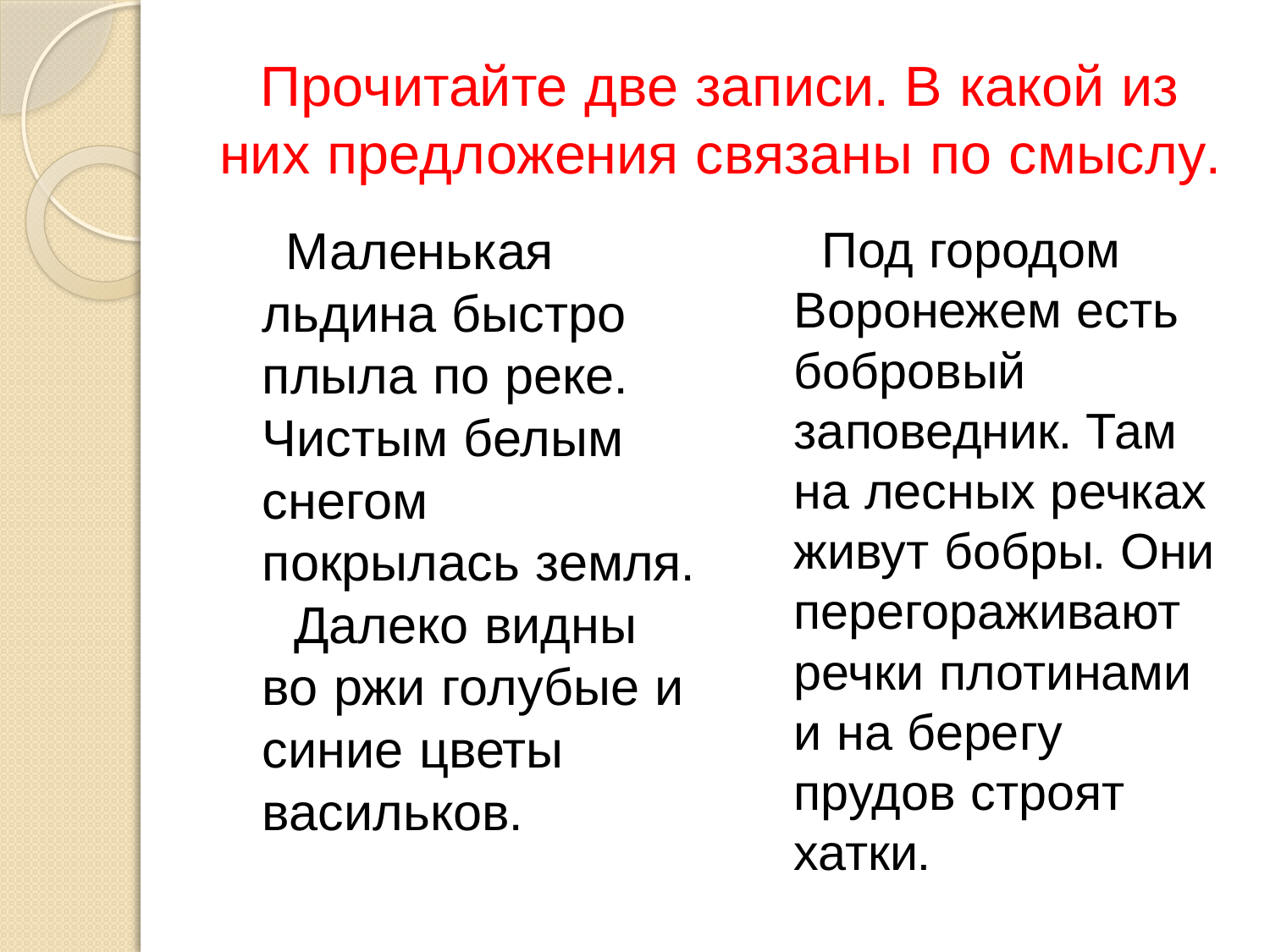

# Прочитайте две записи. В какой из них предложения связаны по смыслу.
    Маленькая льдина быстро плыла по реке. Чистым белым снегом покрылась земля.   Далеко видны во ржи голубые и синие цветы васильков.
     Под городом Воронежем есть бобровый заповедник. Там на лесных речках живут бобры. Они перегораживают речки плотинами и на берегу прудов строят хатки.